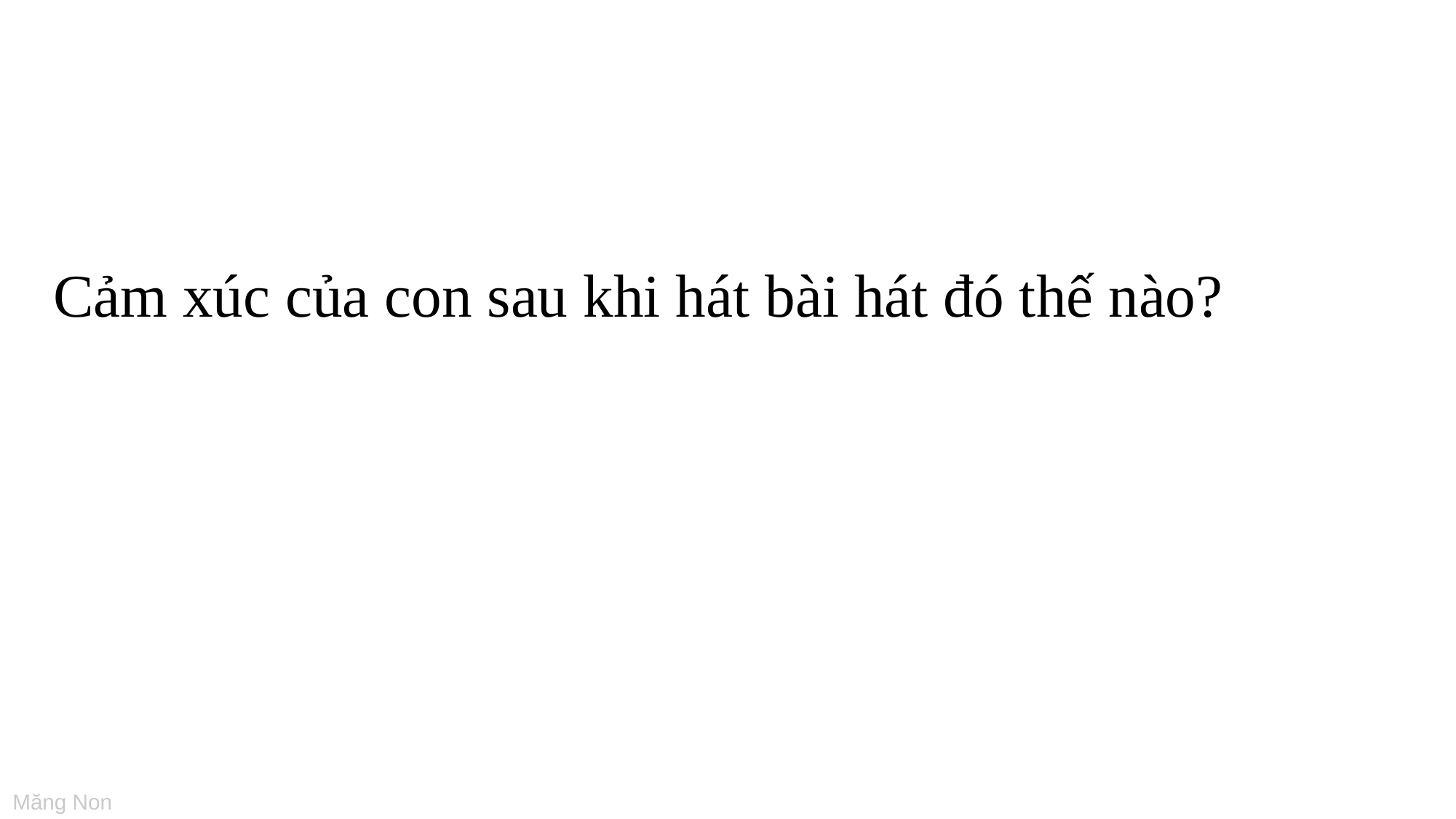

Cảm xúc của con sau khi hát bài hát đó thế nào?